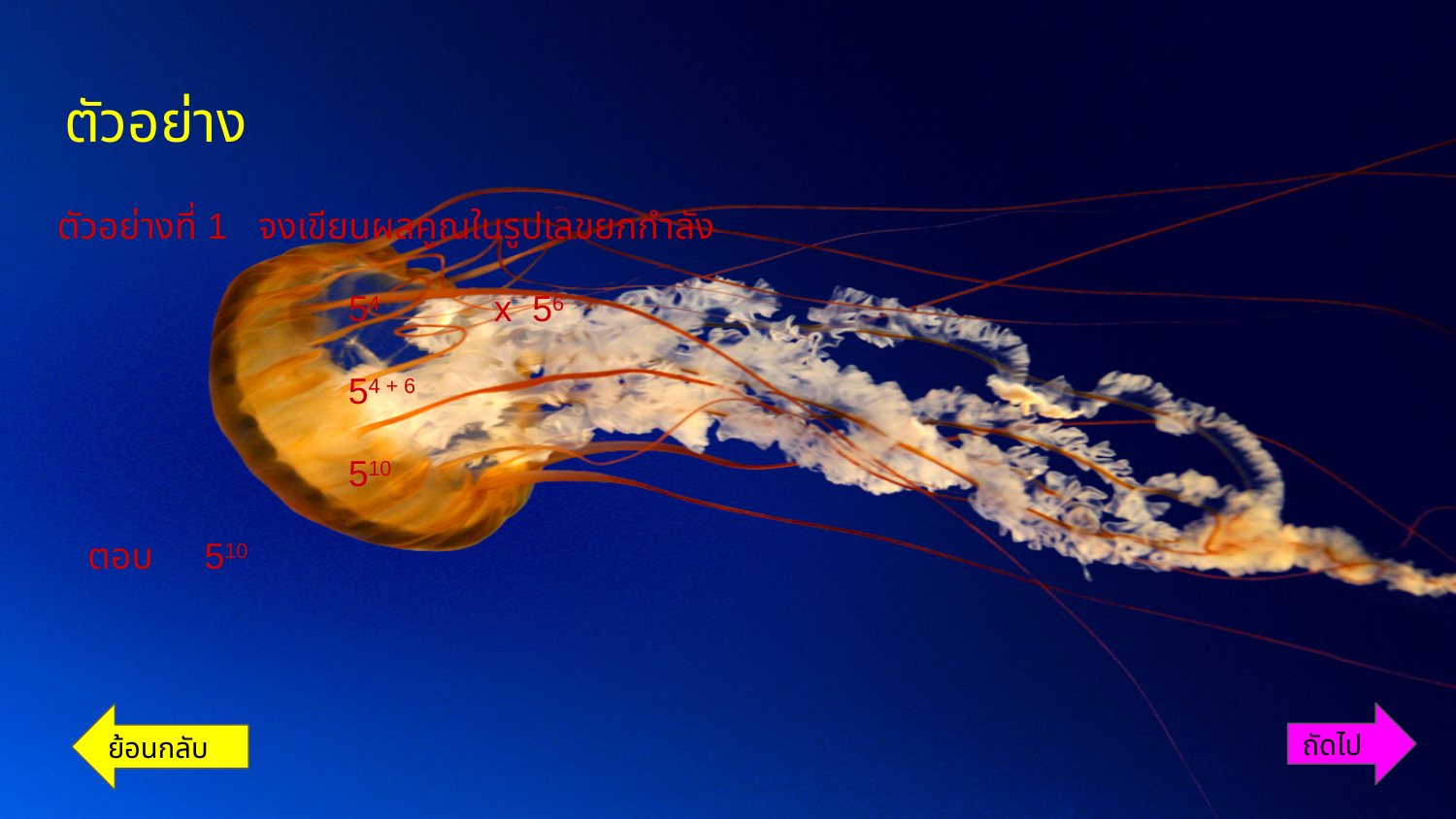

# ตัวอย่าง
ตัวอย่างที่ 1   จงเขียนผลคูณในรูปเลขยกกำลัง
		54  	x  56
		54 + 6
		510
   ตอบ     510

ย้อนกลับ
ถัดไป